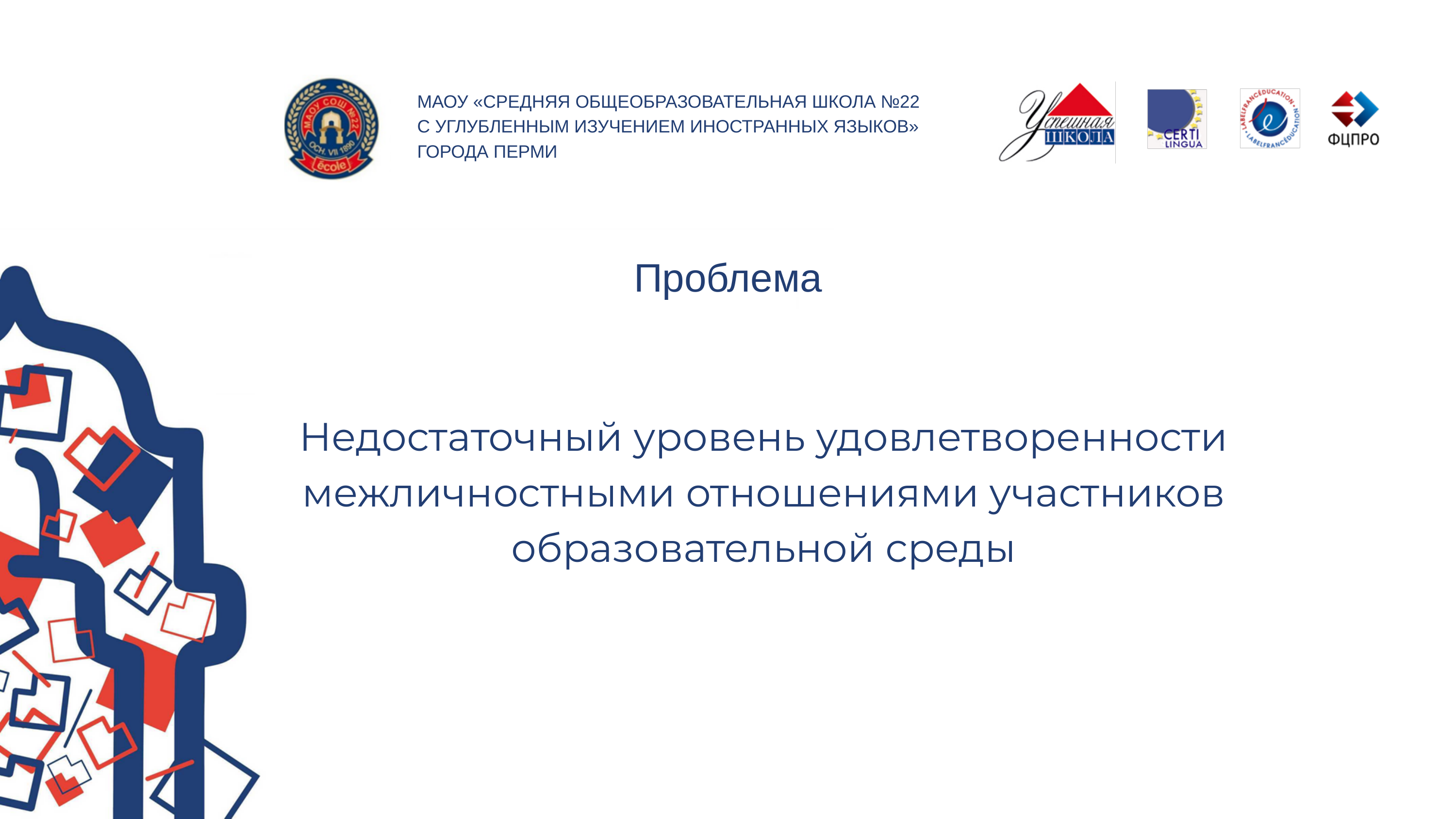

МАОУ «СРЕДНЯЯ ОБЩЕОБРАЗОВАТЕЛЬНАЯ ШКОЛА №22
С УГЛУБЛЕННЫМ ИЗУЧЕНИЕМ ИНОСТРАННЫХ ЯЗЫКОВ»
ГОРОДА ПЕРМИ

Проблема
Недостаточный уровень удовлетворенности межличностными отношениями участников образовательной среды